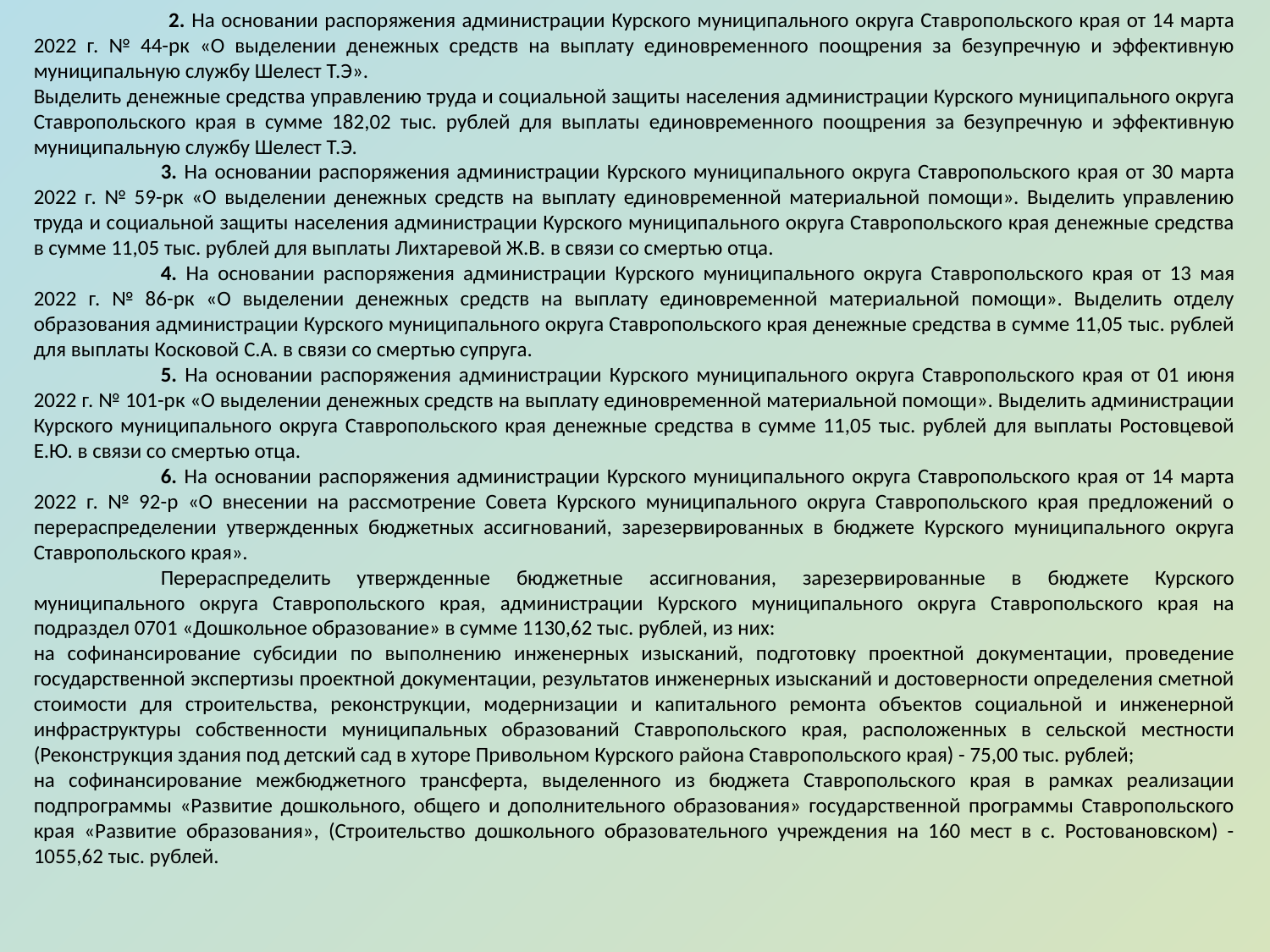

2. На основании распоряжения администрации Курского муниципального округа Ставропольского края от 14 марта 2022 г. № 44-рк «О выделении денежных средств на выплату единовременного поощрения за безупречную и эффективную муниципальную службу Шелест Т.Э».
Выделить денежные средства управлению труда и социальной защиты населения администрации Курского муниципального округа Ставропольского края в сумме 182,02 тыс. рублей для выплаты единовременного поощрения за безупречную и эффективную муниципальную службу Шелест Т.Э.
	3. На основании распоряжения администрации Курского муниципального округа Ставропольского края от 30 марта 2022 г. № 59-рк «О выделении денежных средств на выплату единовременной материальной помощи». Выделить управлению труда и социальной защиты населения администрации Курского муниципального округа Ставропольского края денежные средства в сумме 11,05 тыс. рублей для выплаты Лихтаревой Ж.В. в связи со смертью отца.
	4. На основании распоряжения администрации Курского муниципального округа Ставропольского края от 13 мая 2022 г. № 86-рк «О выделении денежных средств на выплату единовременной материальной помощи». Выделить отделу образования администрации Курского муниципального округа Ставропольского края денежные средства в сумме 11,05 тыс. рублей для выплаты Косковой С.А. в связи со смертью супруга.
	5. На основании распоряжения администрации Курского муниципального округа Ставропольского края от 01 июня 2022 г. № 101-рк «О выделении денежных средств на выплату единовременной материальной помощи». Выделить администрации Курского муниципального округа Ставропольского края денежные средства в сумме 11,05 тыс. рублей для выплаты Ростовцевой Е.Ю. в связи со смертью отца.
	6. На основании распоряжения администрации Курского муниципального округа Ставропольского края от 14 марта 2022 г. № 92-р «О внесении на рассмотрение Совета Курского муниципального округа Ставропольского края предложений о перераспределении утвержденных бюджетных ассигнований, зарезервированных в бюджете Курского муниципального округа Ставропольского края».
	Перераспределить утвержденные бюджетные ассигнования, зарезервированные в бюджете Курского муниципального округа Ставропольского края, администрации Курского муниципального округа Ставропольского края на подраздел 0701 «Дошкольное образование» в сумме 1130,62 тыс. рублей, из них:
на софинансирование субсидии по выполнению инженерных изысканий, подготовку проектной документации, проведение государственной экспертизы проектной документации, результатов инженерных изысканий и достоверности определения сметной стоимости для строительства, реконструкции, модернизации и капитального ремонта объектов социальной и инженерной инфраструктуры собственности муниципальных образований Ставропольского края, расположенных в сельской местности (Реконструкция здания под детский сад в хуторе Привольном Курского района Ставропольского края) - 75,00 тыс. рублей;
на софинансирование межбюджетного трансферта, выделенного из бюджета Ставропольского края в рамках реализации подпрограммы «Развитие дошкольного, общего и дополнительного образования» государственной программы Ставропольского края «Развитие образования», (Строительство дошкольного образовательного учреждения на 160 мест в с. Ростовановском) - 1055,62 тыс. рублей.